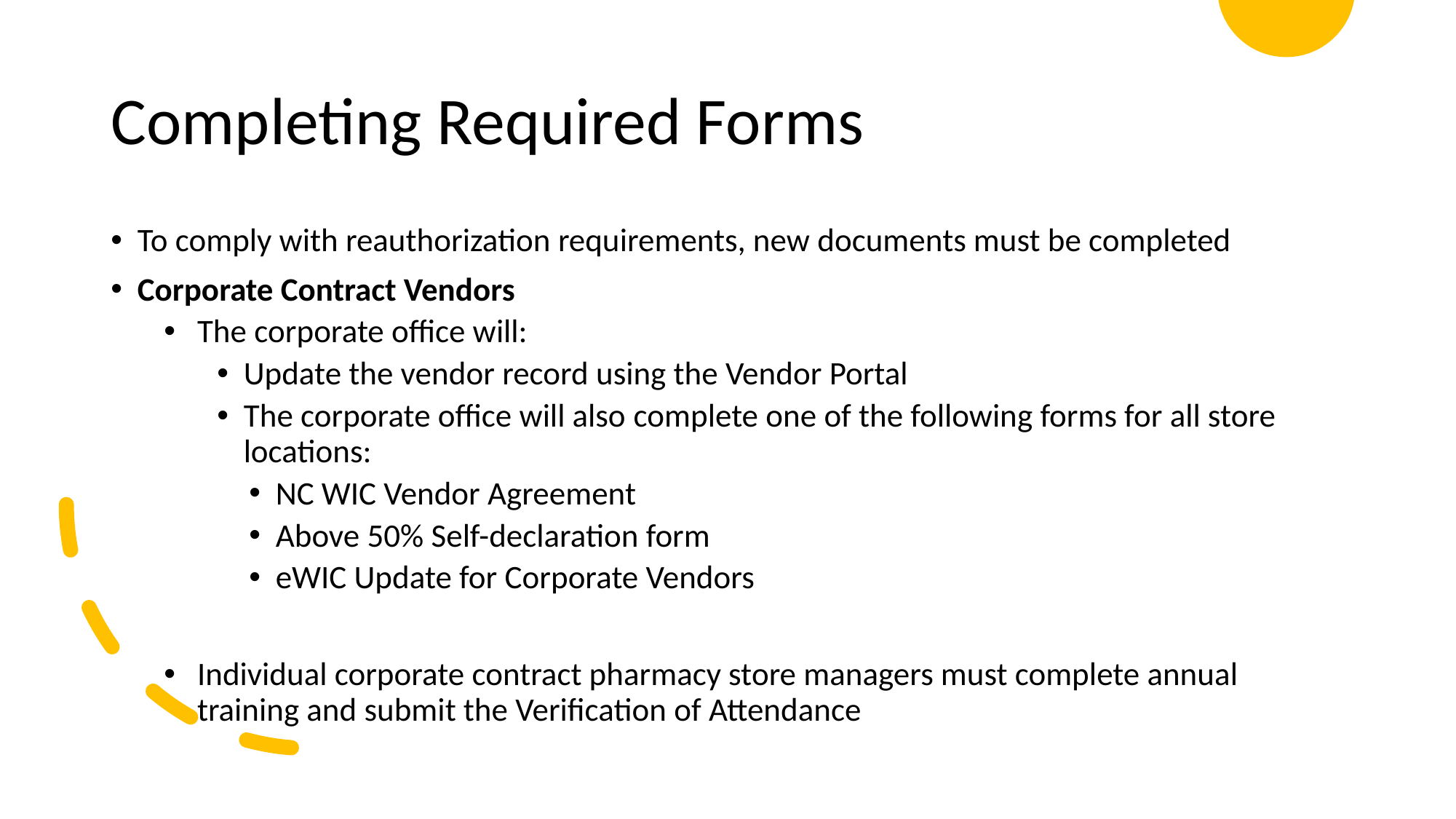

# Completing Required Forms
To comply with reauthorization requirements, new documents must be completed
Corporate Contract Vendors
The corporate office will:
Update the vendor record using the Vendor Portal
The corporate office will also complete one of the following forms for all store locations:
NC WIC Vendor Agreement
Above 50% Self-declaration form
eWIC Update for Corporate Vendors

Individual corporate contract pharmacy store managers must complete annual training and submit the Verification of Attendance